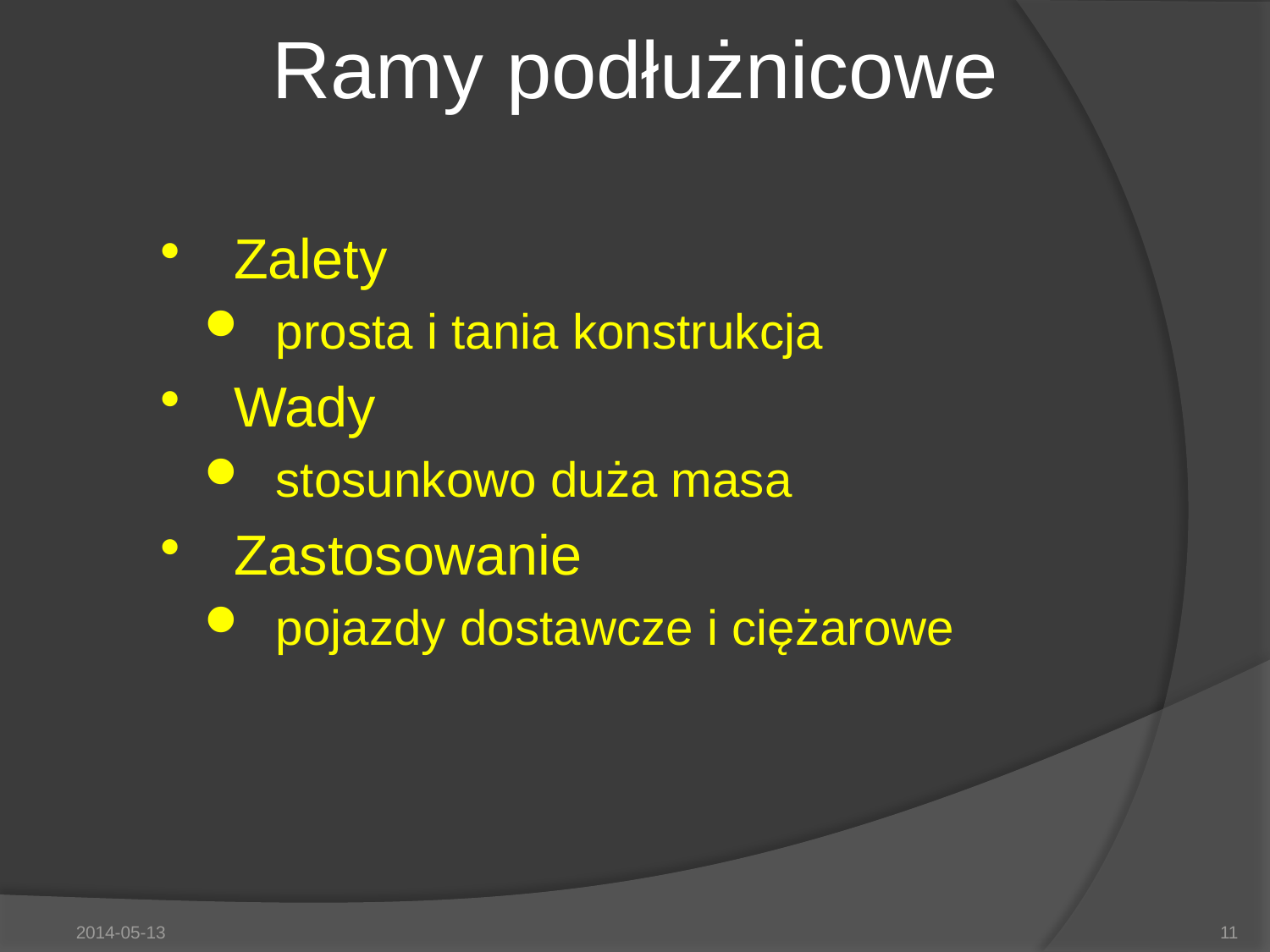

# Ramy podłużnicowe
Zalety
prosta i tania konstrukcja
Wady
stosunkowo duża masa
Zastosowanie
pojazdy dostawcze i ciężarowe
2014-05-13
11